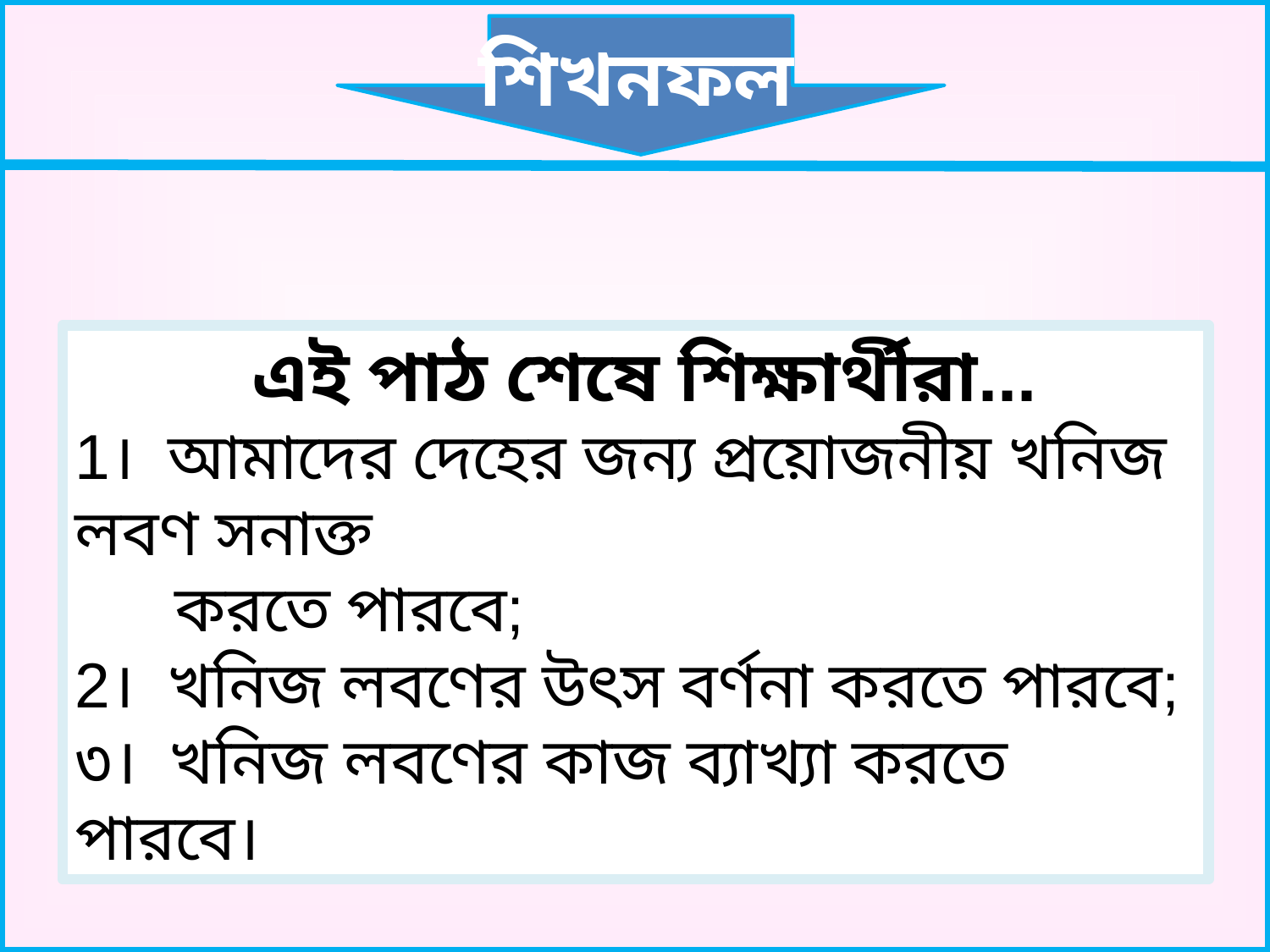

শিখনফল
 এই পাঠ শেষে শিক্ষার্থীরা...
1।  আমাদের দেহের জন্য প্রয়োজনীয় খনিজ লবণ সনাক্ত
      করতে পারবে;
2।  খনিজ লবণের উৎস বর্ণনা করতে পারবে;
৩।  খনিজ লবণের কাজ ব্যাখ্যা করতে পারবে।